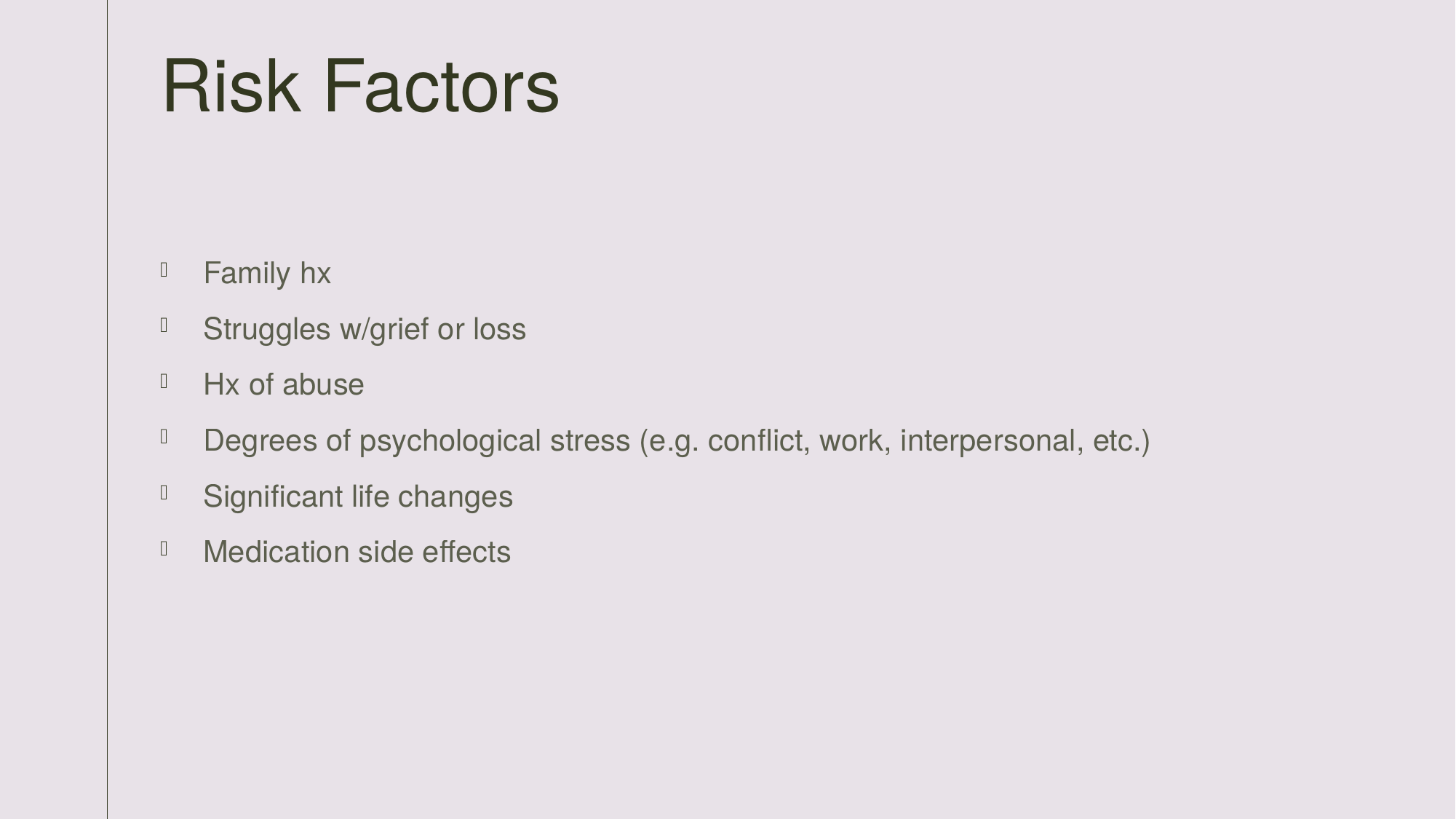

# Risk Factors
Family hx
Struggles w/grief or loss
Hx of abuse
Degrees of psychological stress (e.g. conflict, work, interpersonal, etc.)
Significant life changes
Medication side effects